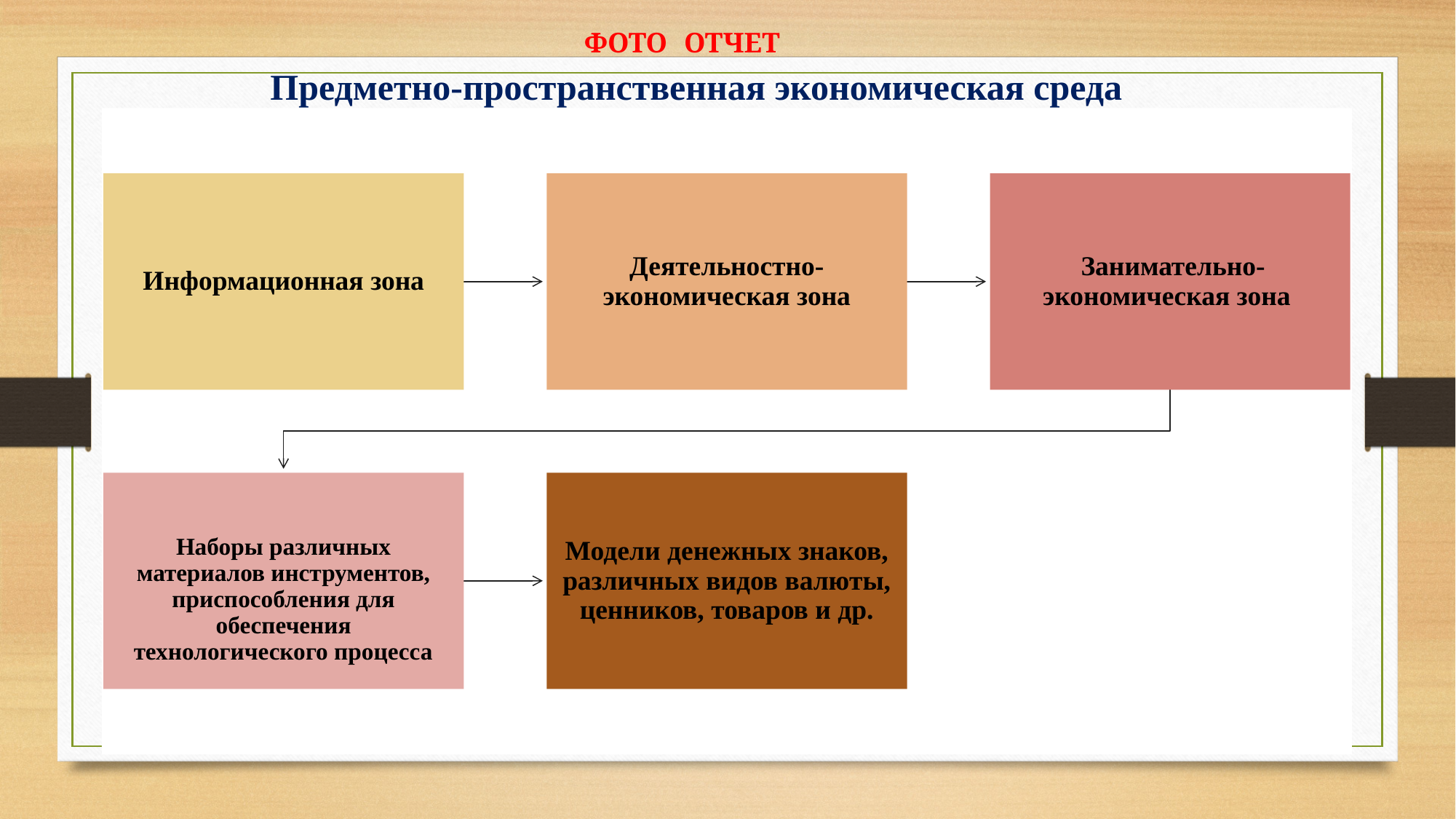

ФОТО   ОТЧЕТ
Предметно-пространственная экономическая среда

Информационная зона

Деятельностно-экономическая зона

 Занимательно-экономическая зона

Наборы различных материалов инструментов, приспособления для обеспечения технологического процесса

Модели денежных знаков, различных видов валюты, ценников, товаров и др.